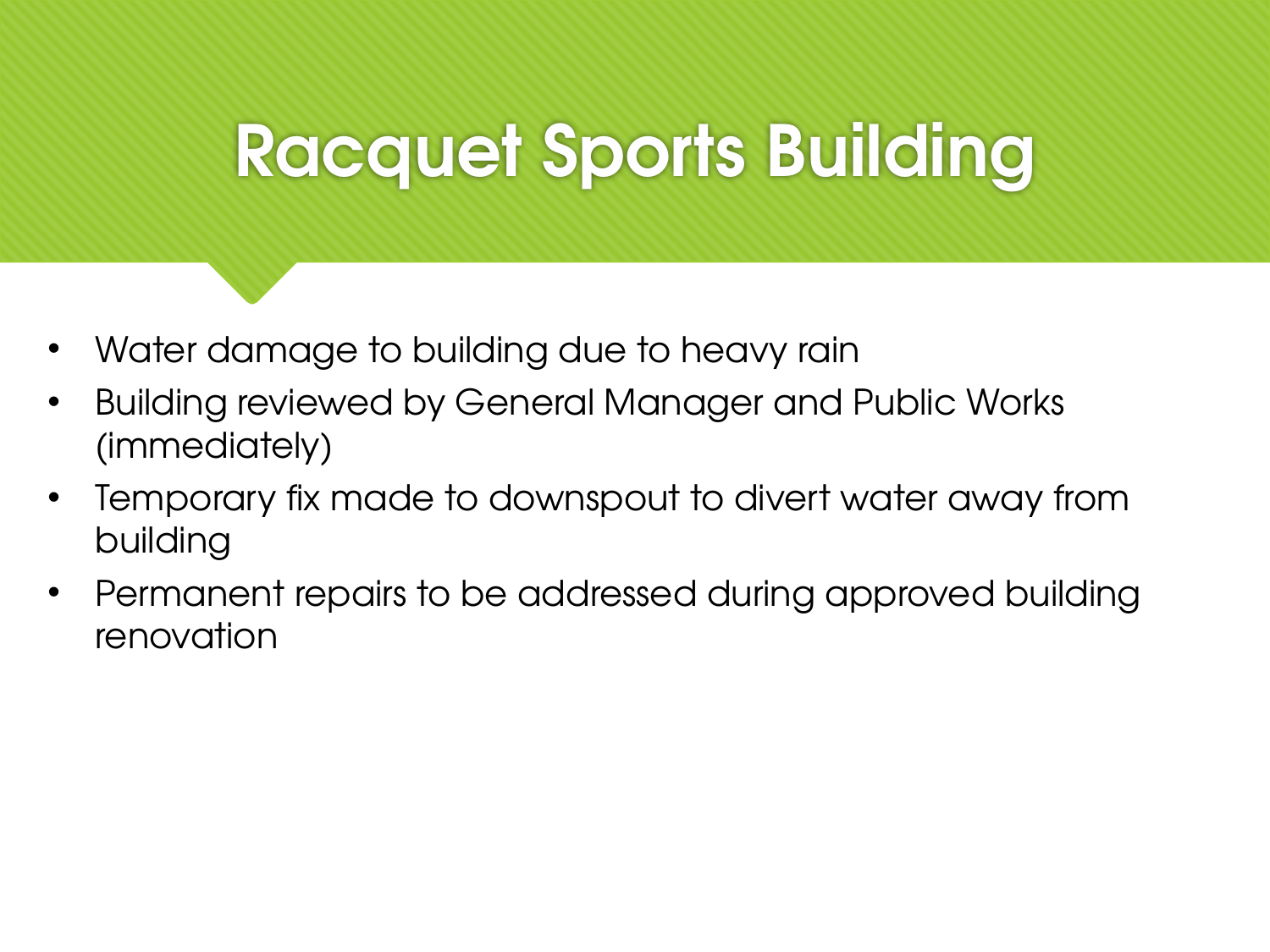

# Racquet Sports Building
Water damage to building due to heavy rain
Building reviewed by General Manager and Public Works (immediately)
Temporary fix made to downspout to divert water away from building
Permanent repairs to be addressed during approved building renovation